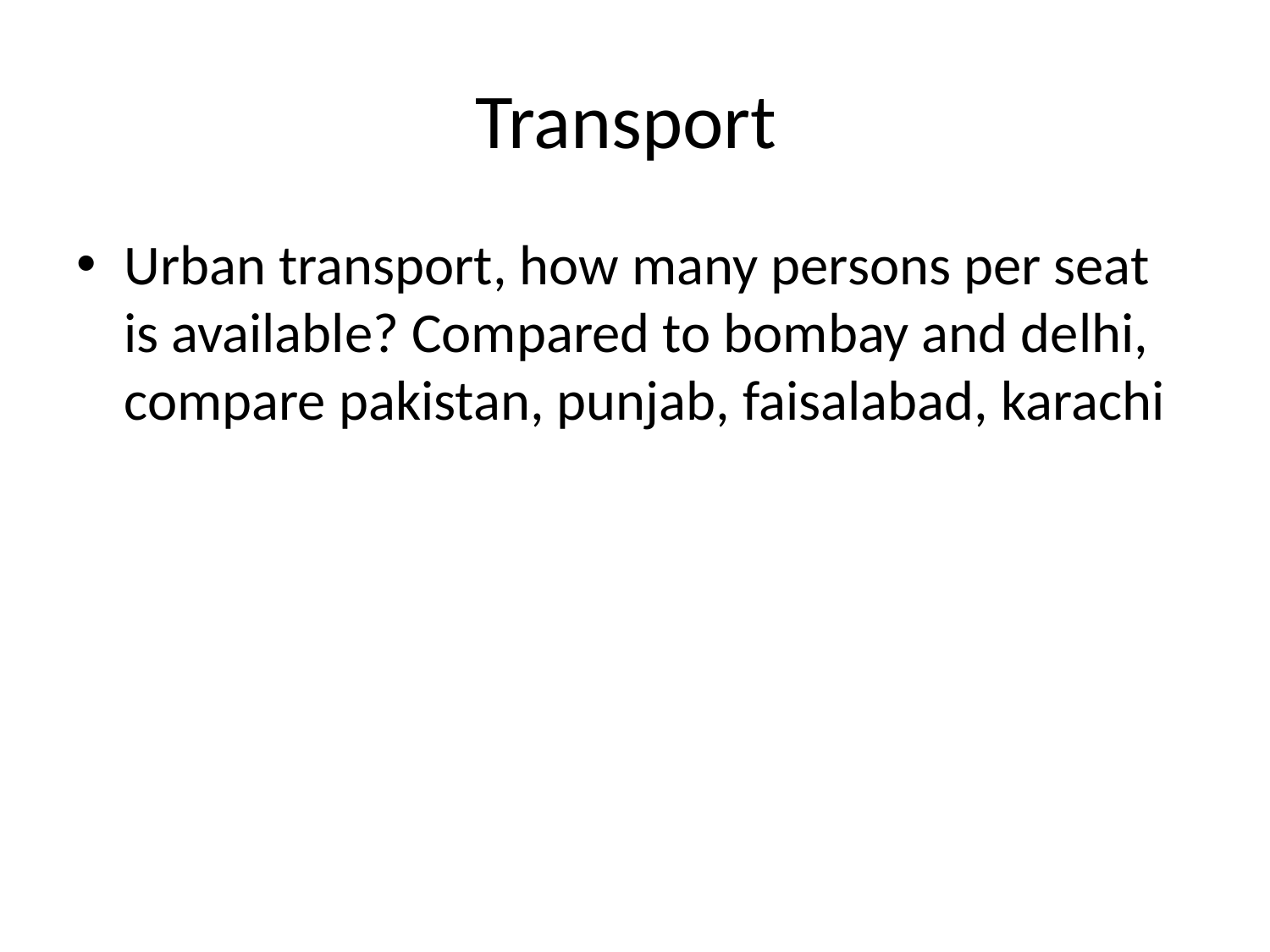

# Transport
Urban transport, how many persons per seat is available? Compared to bombay and delhi, compare pakistan, punjab, faisalabad, karachi